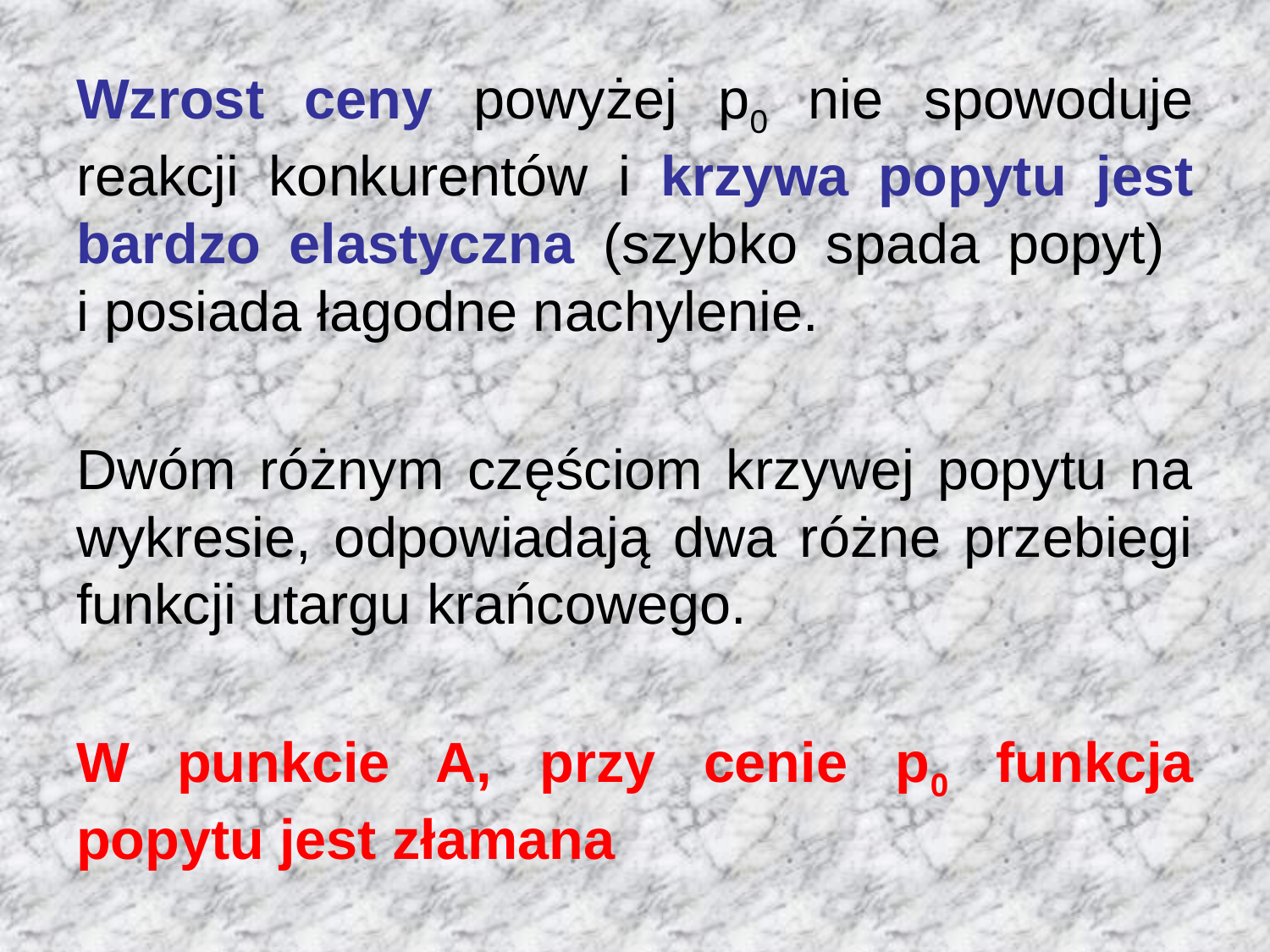

Wzrost ceny powyżej p0 nie spowoduje reakcji konkurentów i krzywa popytu jest bardzo elastyczna (szybko spada popyt)
i posiada łagodne nachylenie.

Dwóm różnym częściom krzywej popytu na wykresie, odpowiadają dwa różne przebiegi funkcji utargu krańcowego.

W punkcie A, przy cenie p0 funkcja popytu jest złamana